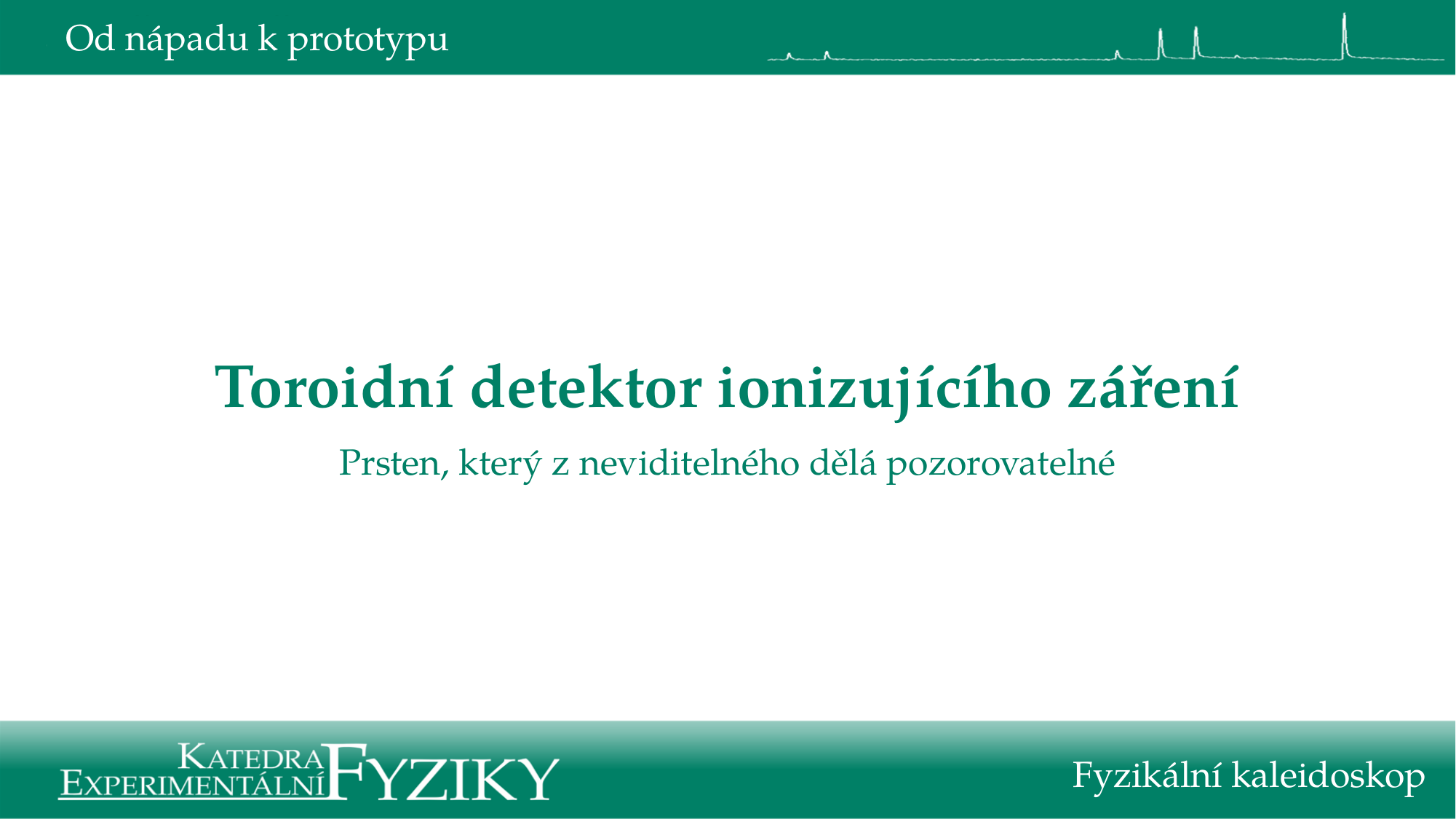

Od nápadu k prototypu
Toroidní detektor ionizujícího záření
Prsten, který z neviditelného dělá pozorovatelné
Fyzikální kaleidoskop